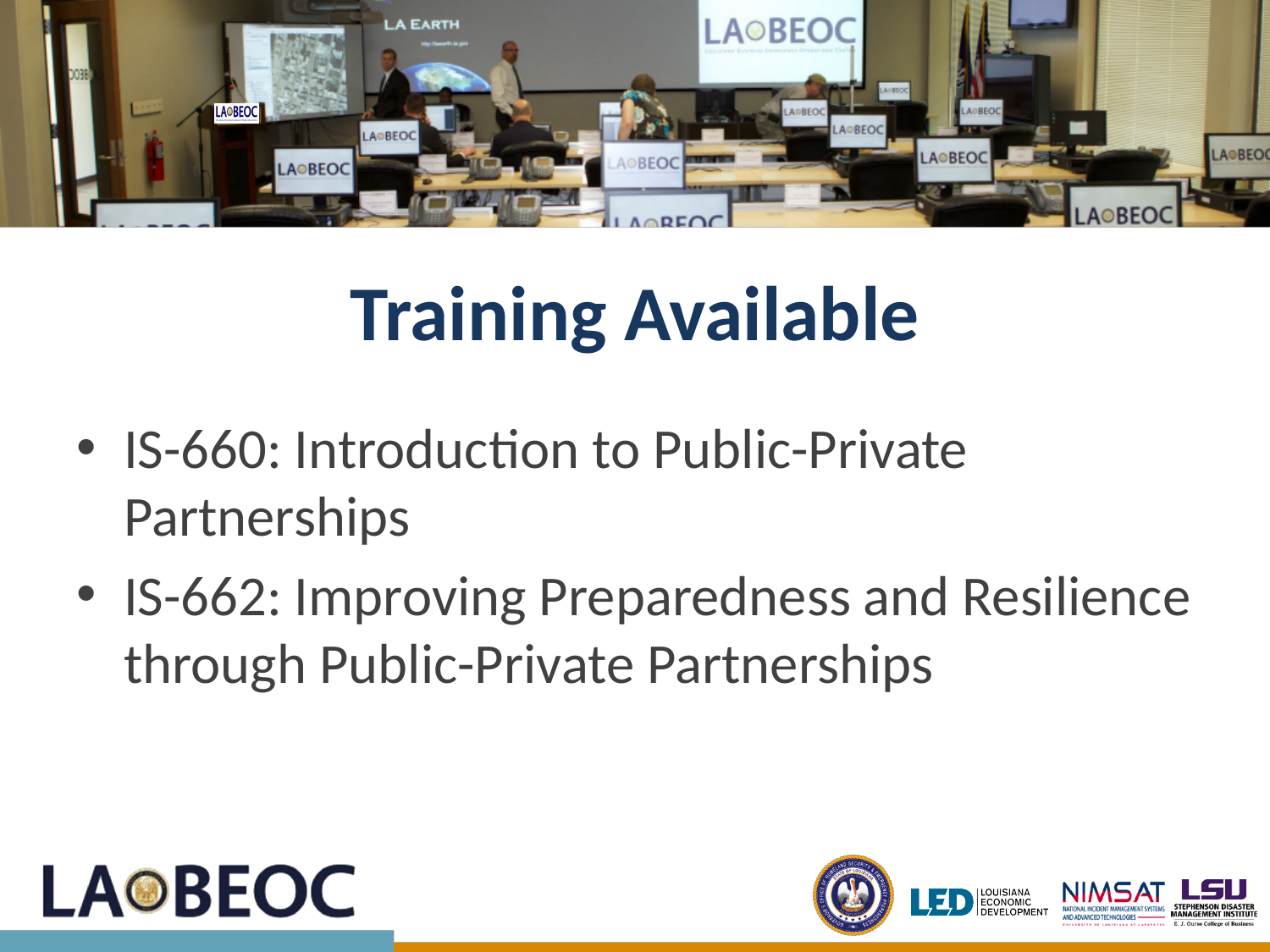

# Training Available
IS-660: Introduction to Public-Private Partnerships
IS-662: Improving Preparedness and Resilience through Public-Private Partnerships